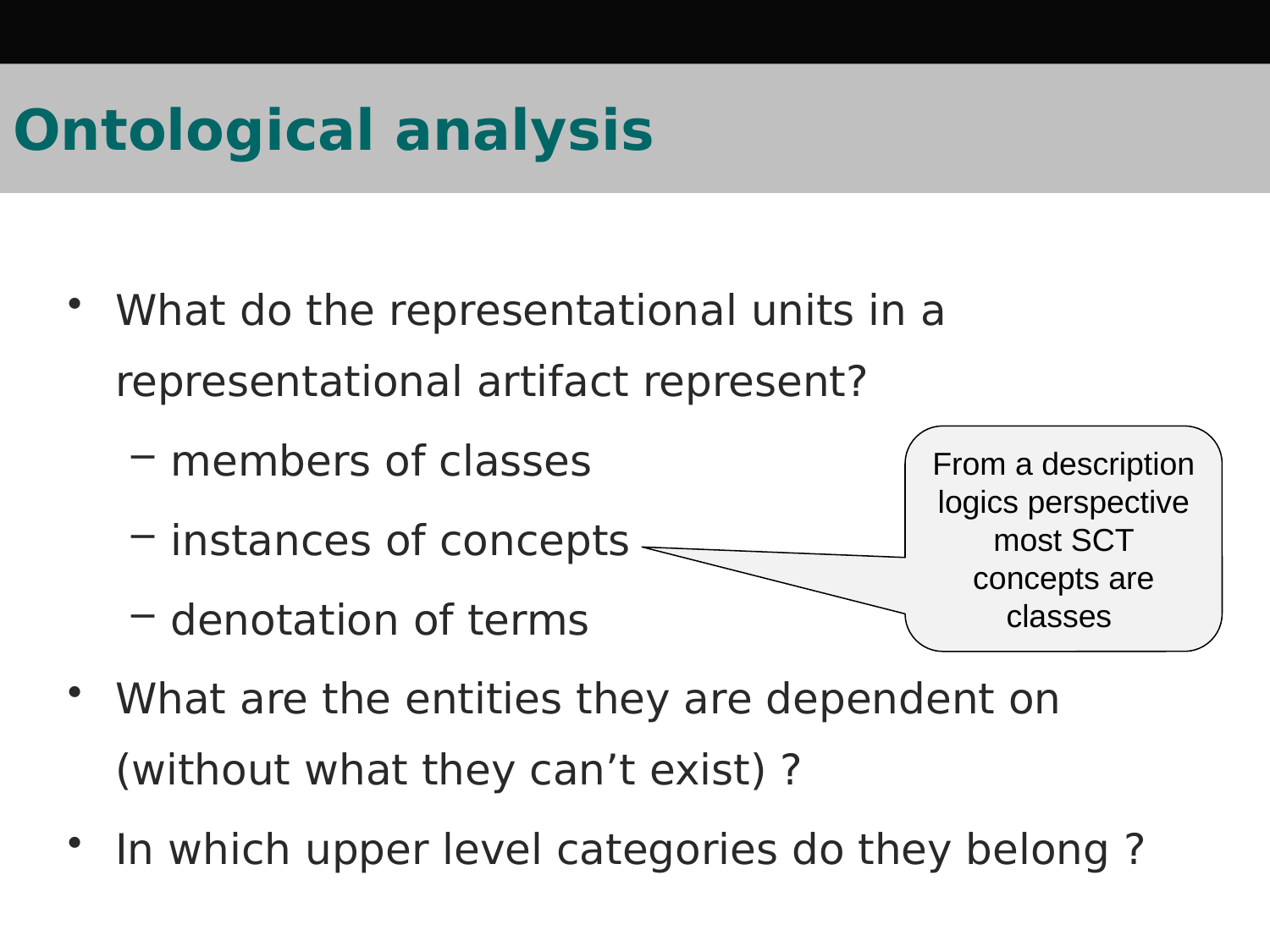

# Ontological analysis
What do the representational units in a representational artifact represent?
members of classes
instances of concepts
denotation of terms
What are the entities they are dependent on (without what they can’t exist) ?
In which upper level categories do they belong ?

From a description logics perspective most SCT concepts are classes